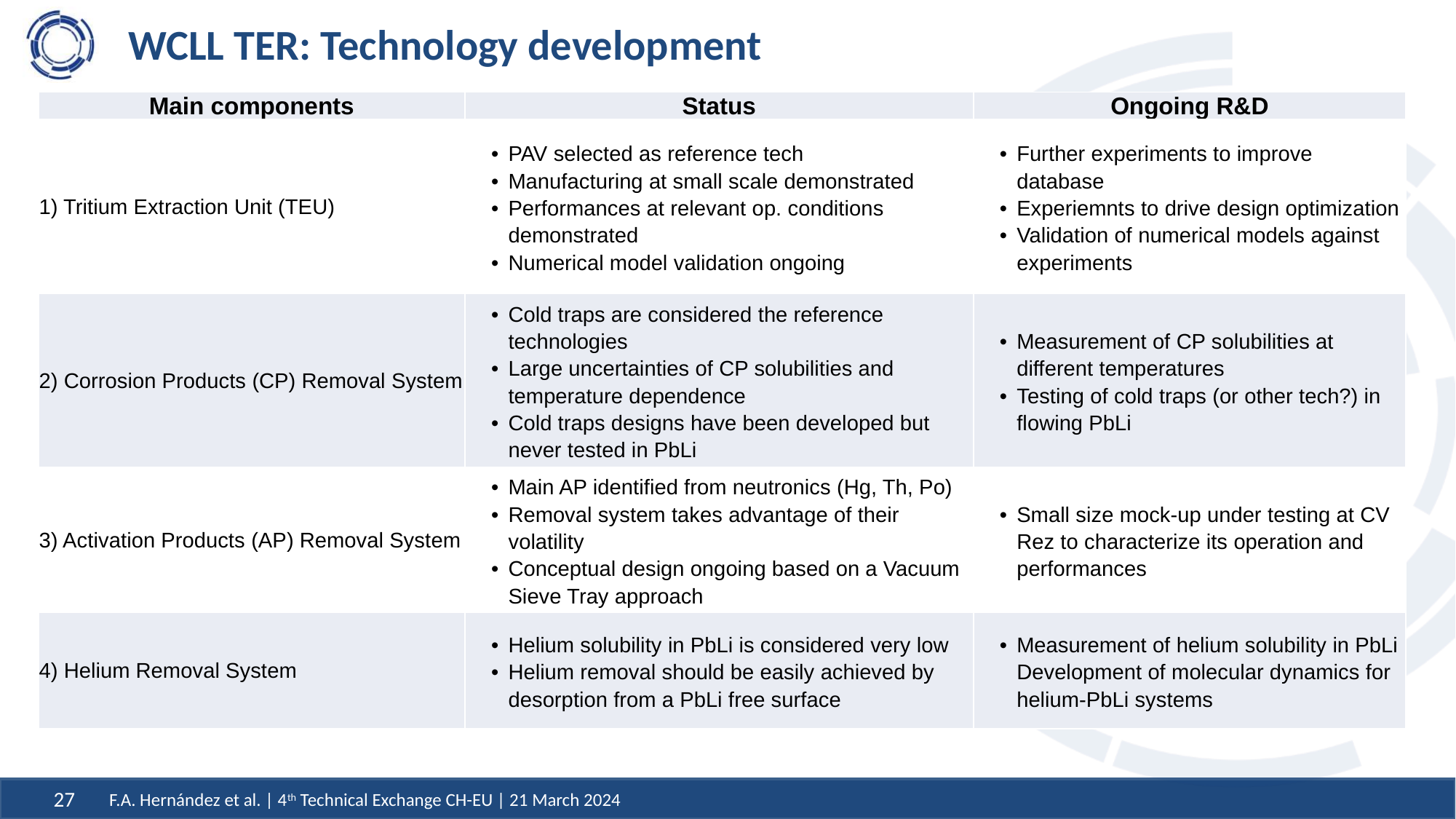

# WCLL TER: Technology development
| Main components | Status | Ongoing R&D |
| --- | --- | --- |
| 1) Tritium Extraction Unit (TEU) | PAV selected as reference tech Manufacturing at small scale demonstrated Performances at relevant op. conditions demonstrated Numerical model validation ongoing | Further experiments to improve database Experiemnts to drive design optimization Validation of numerical models against experiments |
| 2) Corrosion Products (CP) Removal System | Cold traps are considered the reference technologies Large uncertainties of CP solubilities and temperature dependence Cold traps designs have been developed but never tested in PbLi | Measurement of CP solubilities at different temperatures Testing of cold traps (or other tech?) in flowing PbLi |
| 3) Activation Products (AP) Removal System | Main AP identified from neutronics (Hg, Th, Po) Removal system takes advantage of their volatility Conceptual design ongoing based on a Vacuum Sieve Tray approach | Small size mock-up under testing at CV Rez to characterize its operation and performances |
| 4) Helium Removal System | Helium solubility in PbLi is considered very low Helium removal should be easily achieved by desorption from a PbLi free surface | Measurement of helium solubility in PbLi Development of molecular dynamics for helium-PbLi systems |
F.A. Hernández et al. | 4th Technical Exchange CH-EU | 21 March 2024
27